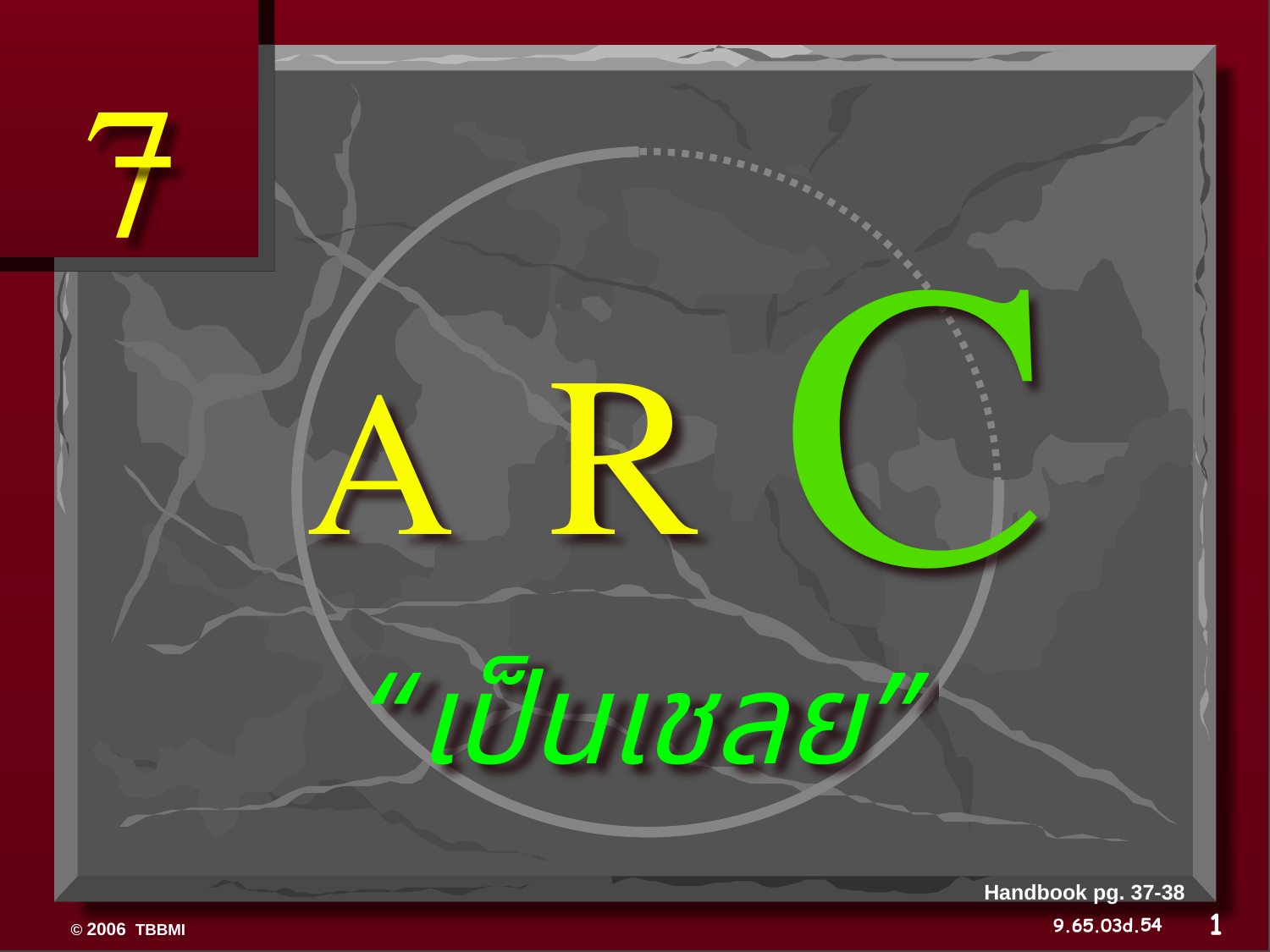

7

C

A  R

“เป็นเชลย”
Handbook pg. 37-38
1
54